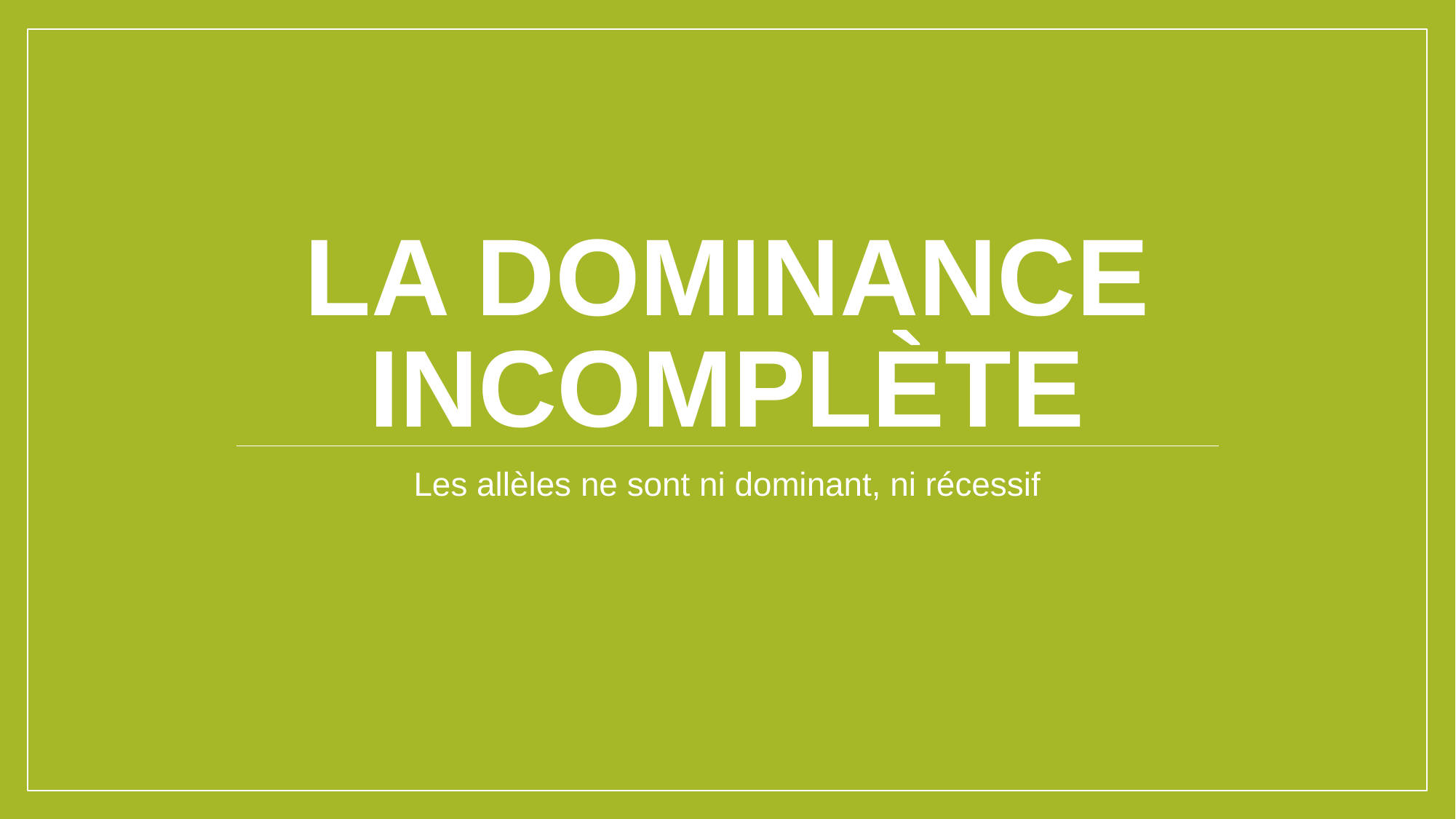

# La dominance incomplète
Les allèles ne sont ni dominant, ni récessif